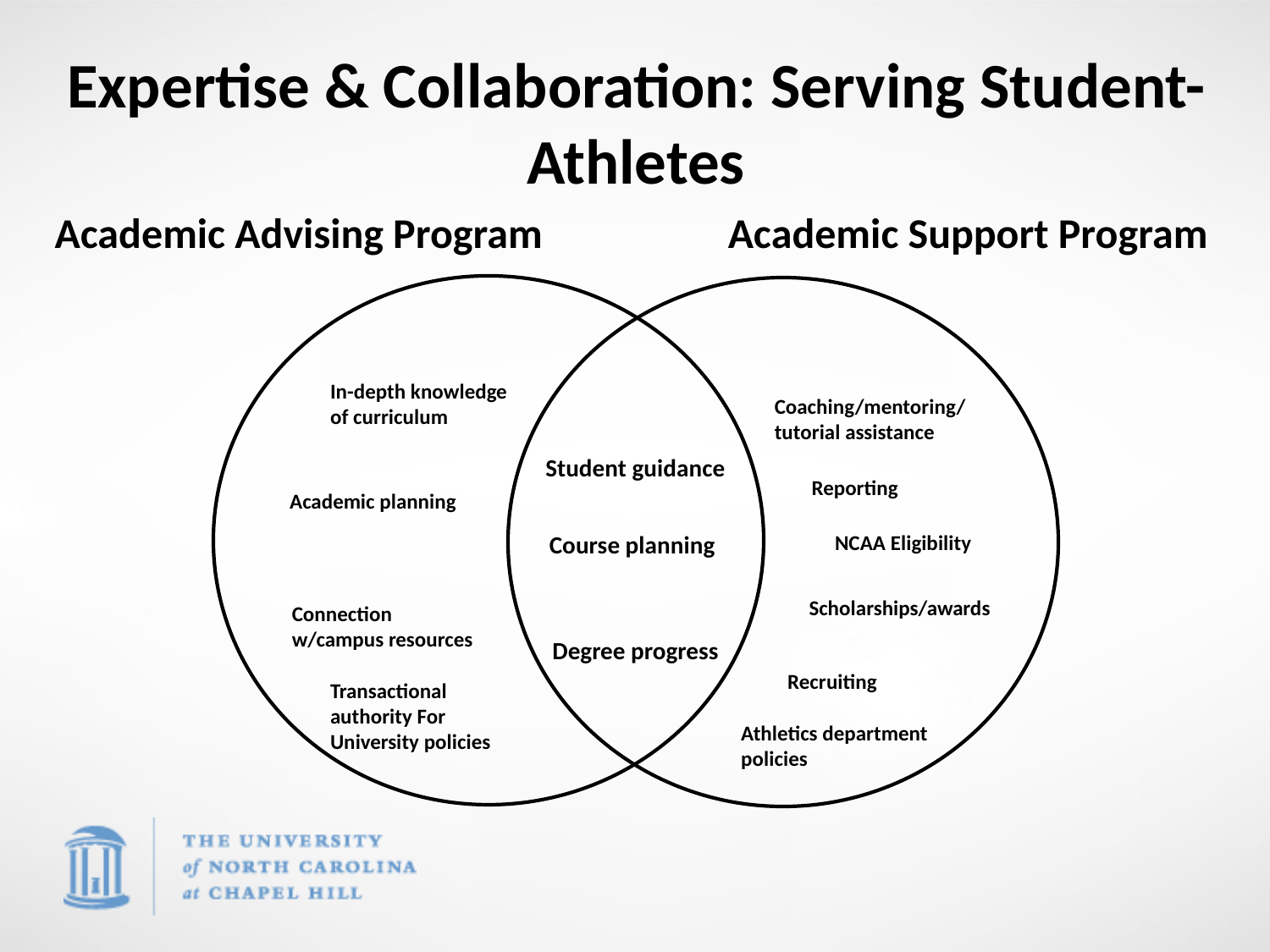

# Expertise & Collaboration: Serving Student-Athletes
Academic Advising Program
Academic Support Program

In-depth knowledge of curriculum
Coaching/mentoring/
tutorial assistance
Student guidance
Reporting
Academic planning
Course planning
NCAA Eligibility
Scholarships/awards
Connection w/campus resources
Degree progress
Recruiting
Transactional authority For University policies
Athletics department policies